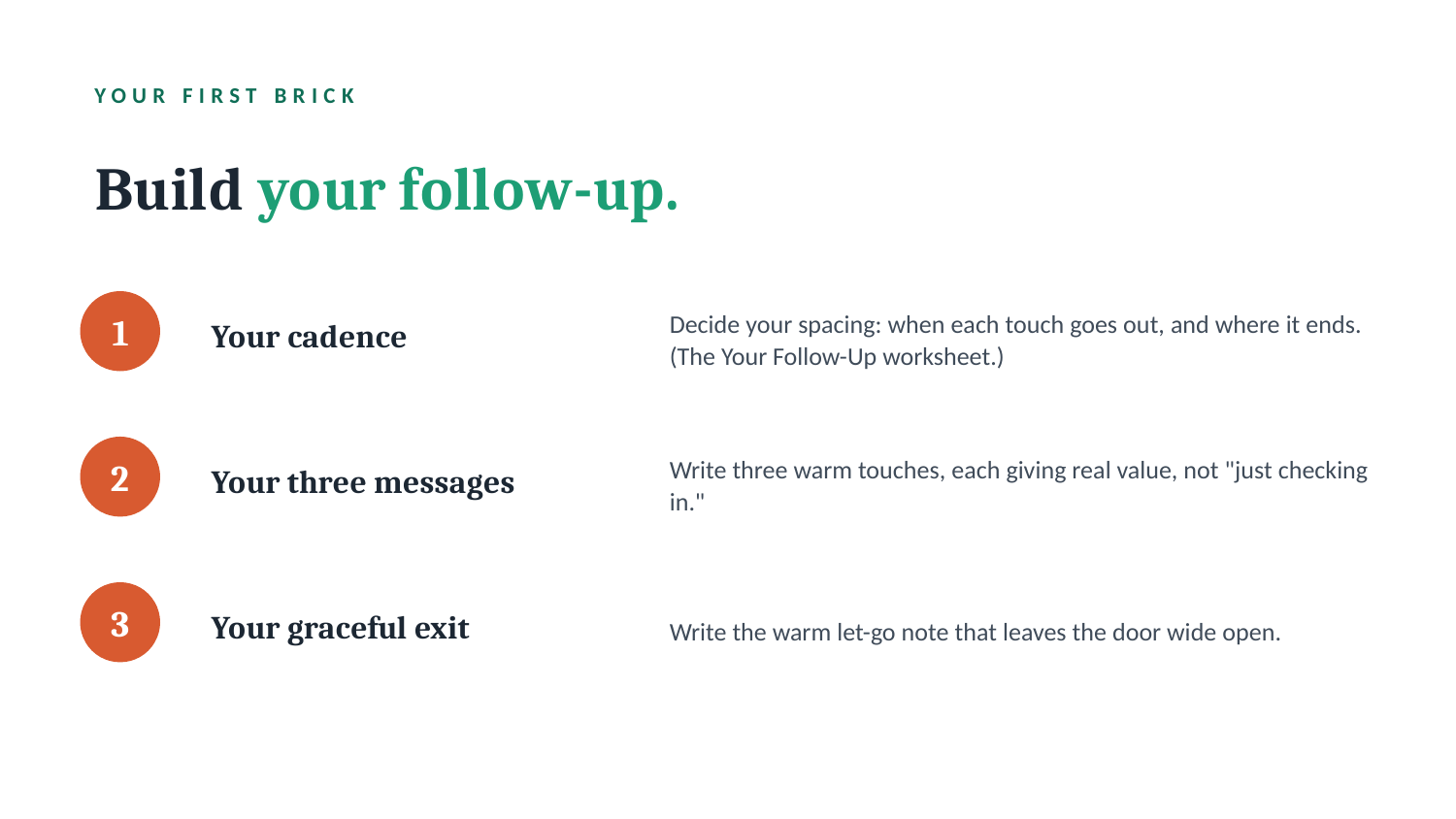

YOUR FIRST BRICK
Build your follow-up.
Your cadence
Decide your spacing: when each touch goes out, and where it ends. (The Your Follow-Up worksheet.)

1
Your three messages
Write three warm touches, each giving real value, not "just checking in."

2
Your graceful exit
Write the warm let-go note that leaves the door wide open.

3